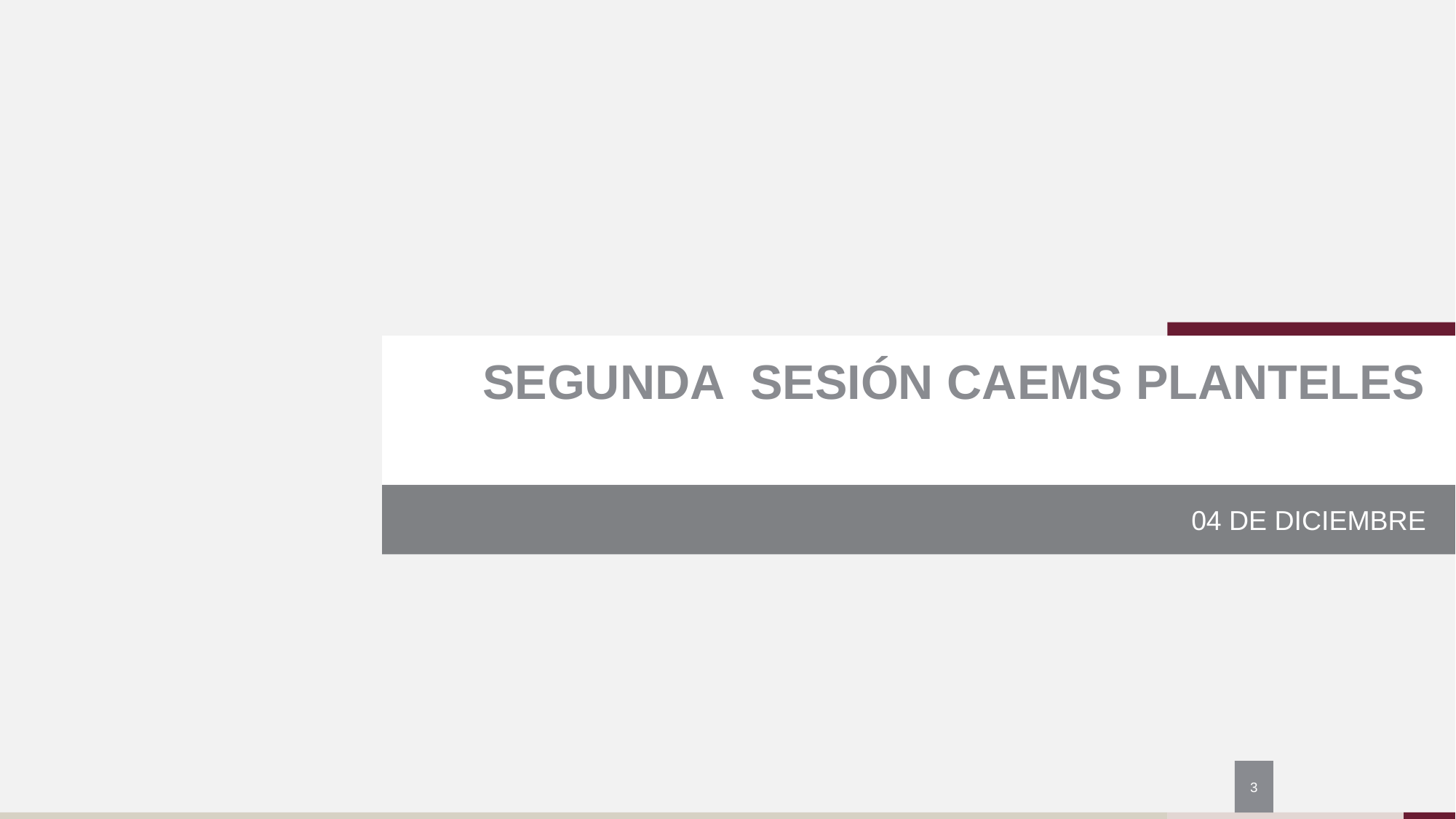

# SEGUNDA  SESIÓN CAEMS PLANTELES
04 DE DICIEMBRE
3